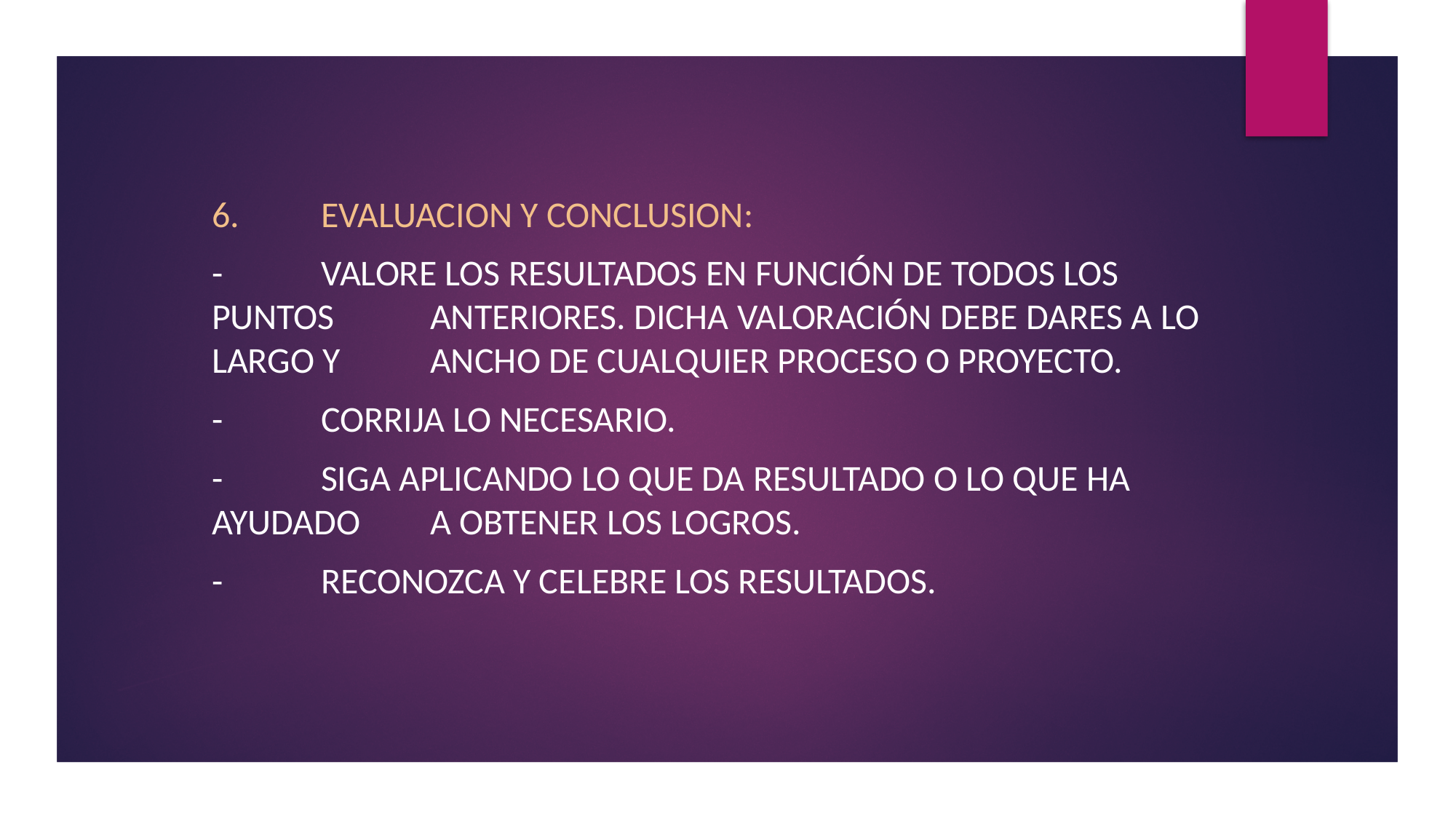

6.	EVALUACION Y CONCLUSION:
-	Valore los resultados en función de todos los puntos 	anteriores. Dicha valoración debe dares a lo largo y 	ancho de cualquier proceso o proyecto.
-	Corrija lo necesario.
-	Siga aplicando lo que da resultado o lo que ha ayudado 	a obtener LOS logros.
-	Reconozca y celebre los resultados.